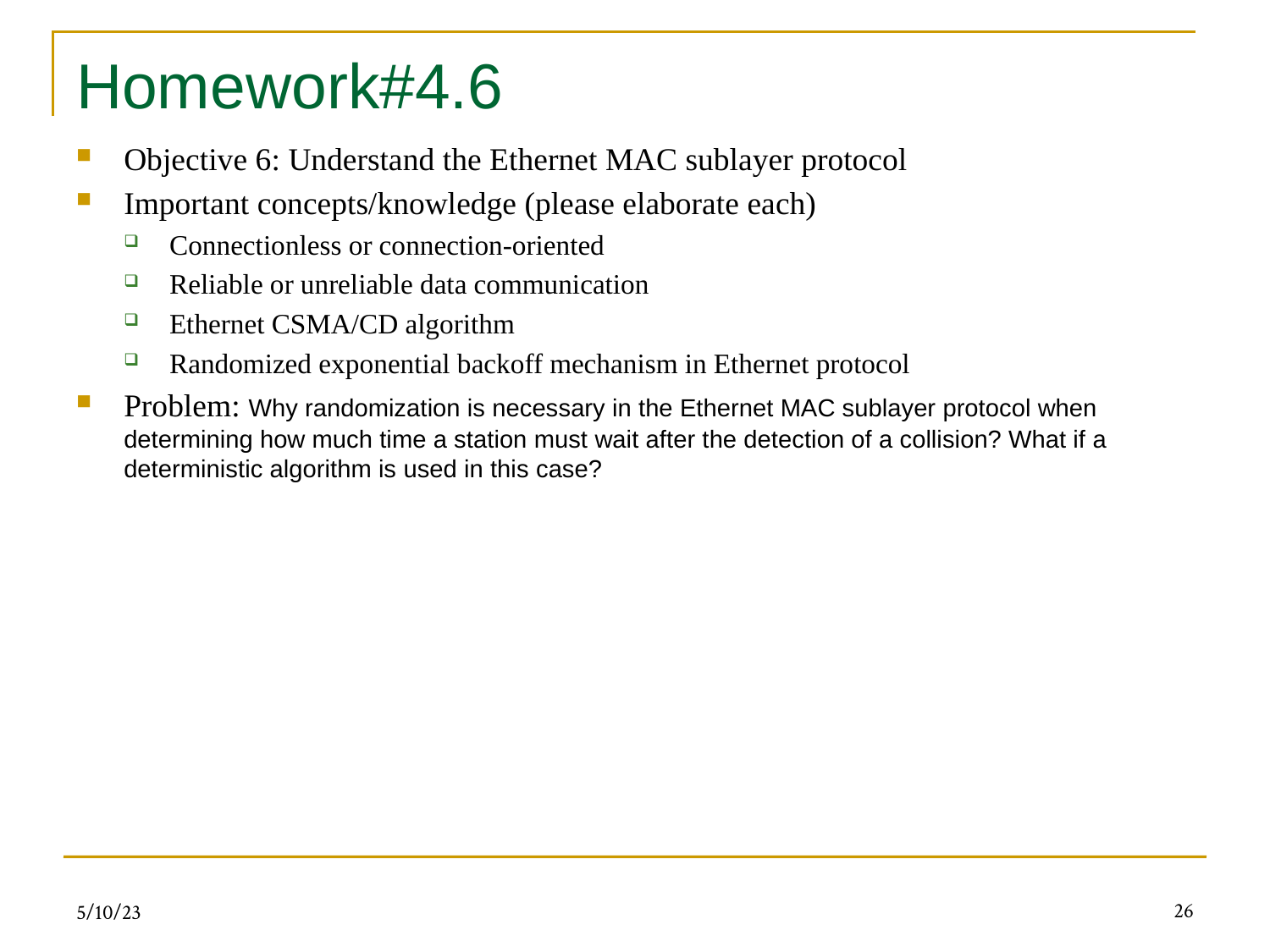

# Homework#4.6
Objective 6: Understand the Ethernet MAC sublayer protocol
Important concepts/knowledge (please elaborate each)
Connectionless or connection-oriented
Reliable or unreliable data communication
Ethernet CSMA/CD algorithm
Randomized exponential backoff mechanism in Ethernet protocol
Problem: Why randomization is necessary in the Ethernet MAC sublayer protocol when determining how much time a station must wait after the detection of a collision? What if a deterministic algorithm is used in this case?
5/10/23
26